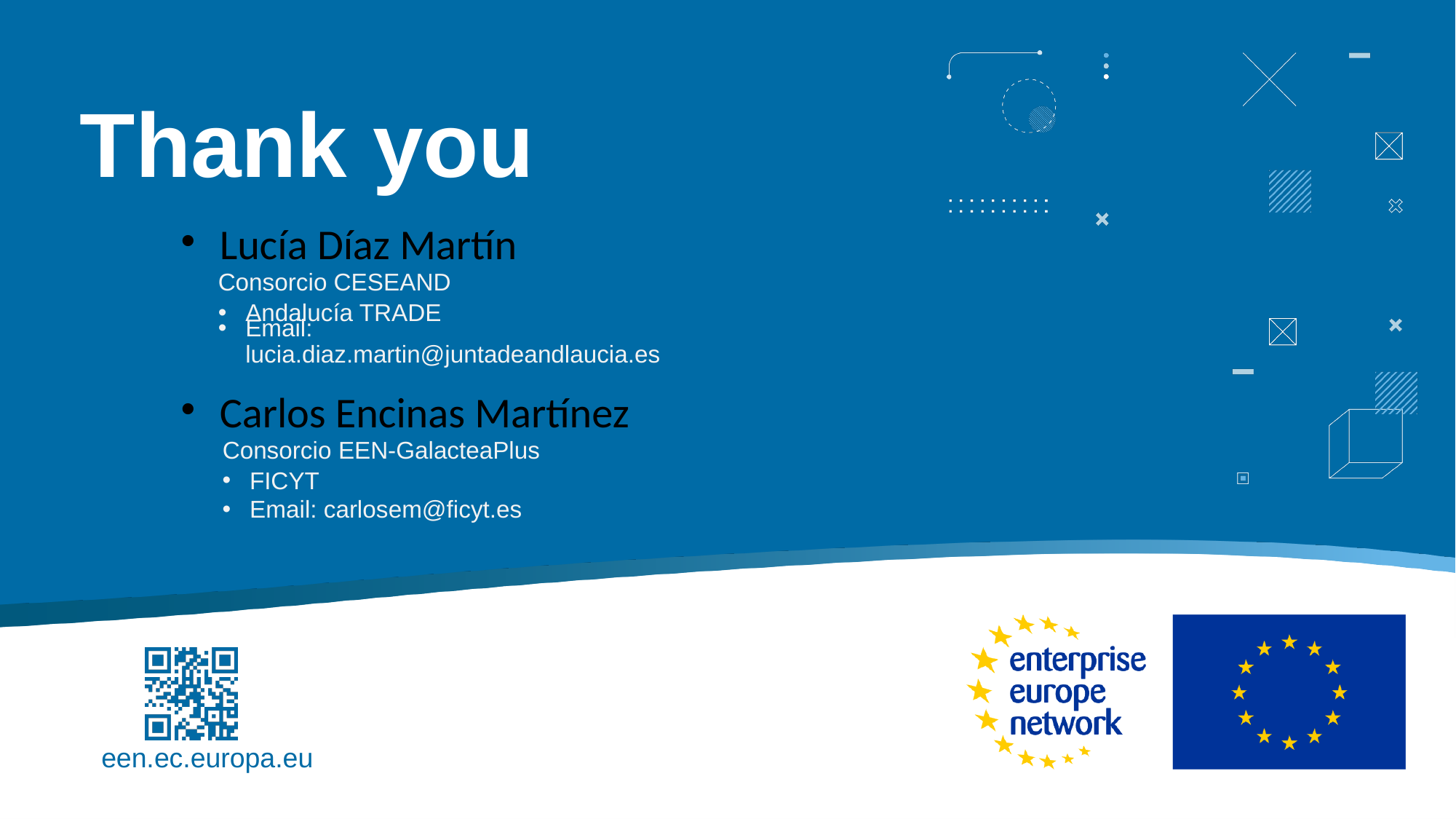

# Thank you
Lucía Díaz Martín
Consorcio CESEAND
Andalucía TRADE
Email: lucia.diaz.martin@juntadeandlaucia.es
Carlos Encinas Martínez
Consorcio EEN-GalacteaPlus
FICYT
Email: carlosem@ficyt.es